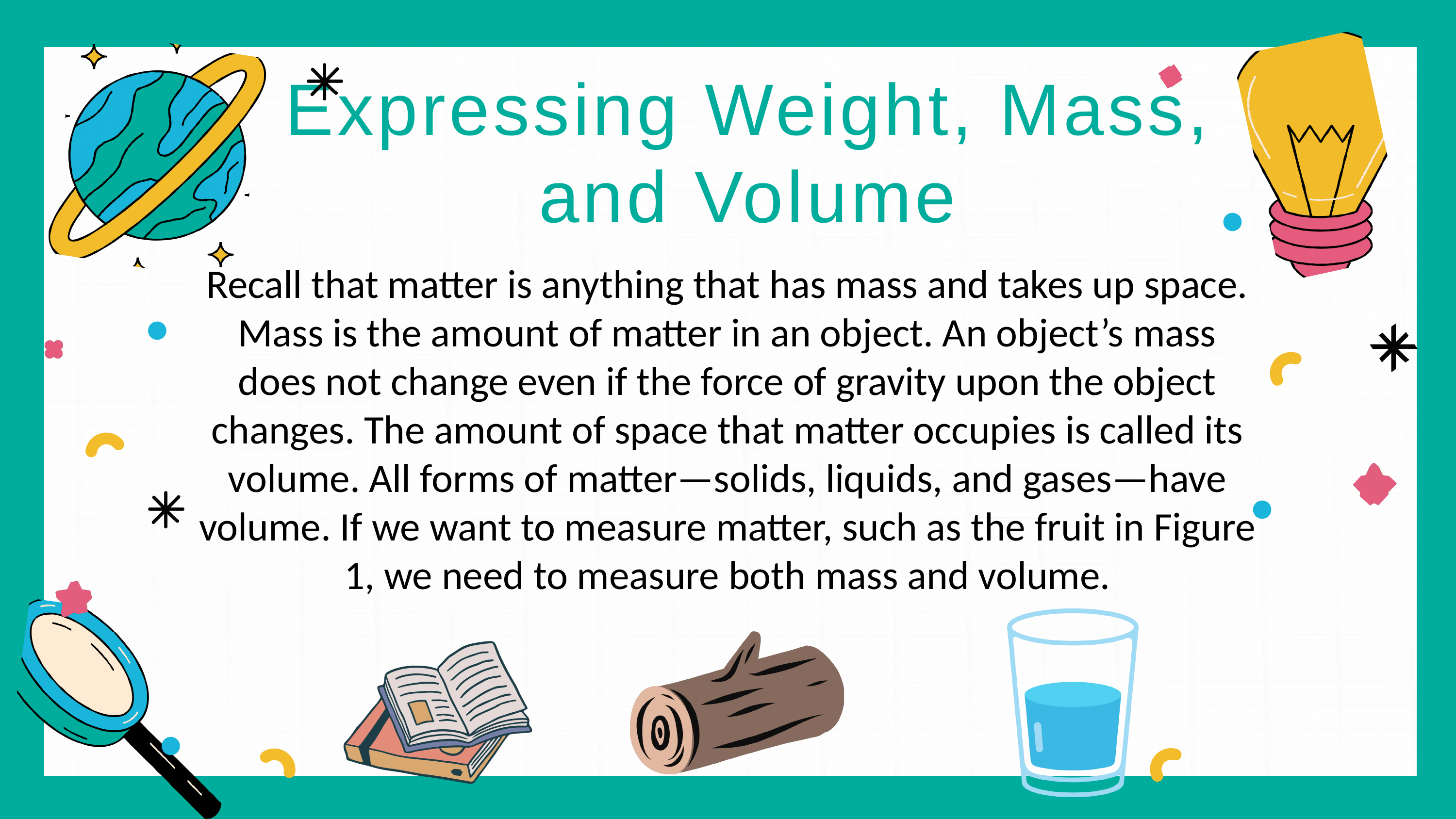

Expressing Weight, Mass,
and Volume

Recall that matter is anything that has mass and takes up space. Mass is the amount of matter in an object. An object’s mass does not change even if the force of gravity upon the object changes. The amount of space that matter occupies is called its volume. All forms of matter—solids, liquids, and gases—have volume. If we want to measure matter, such as the fruit in Figure 1, we need to measure both mass and volume.